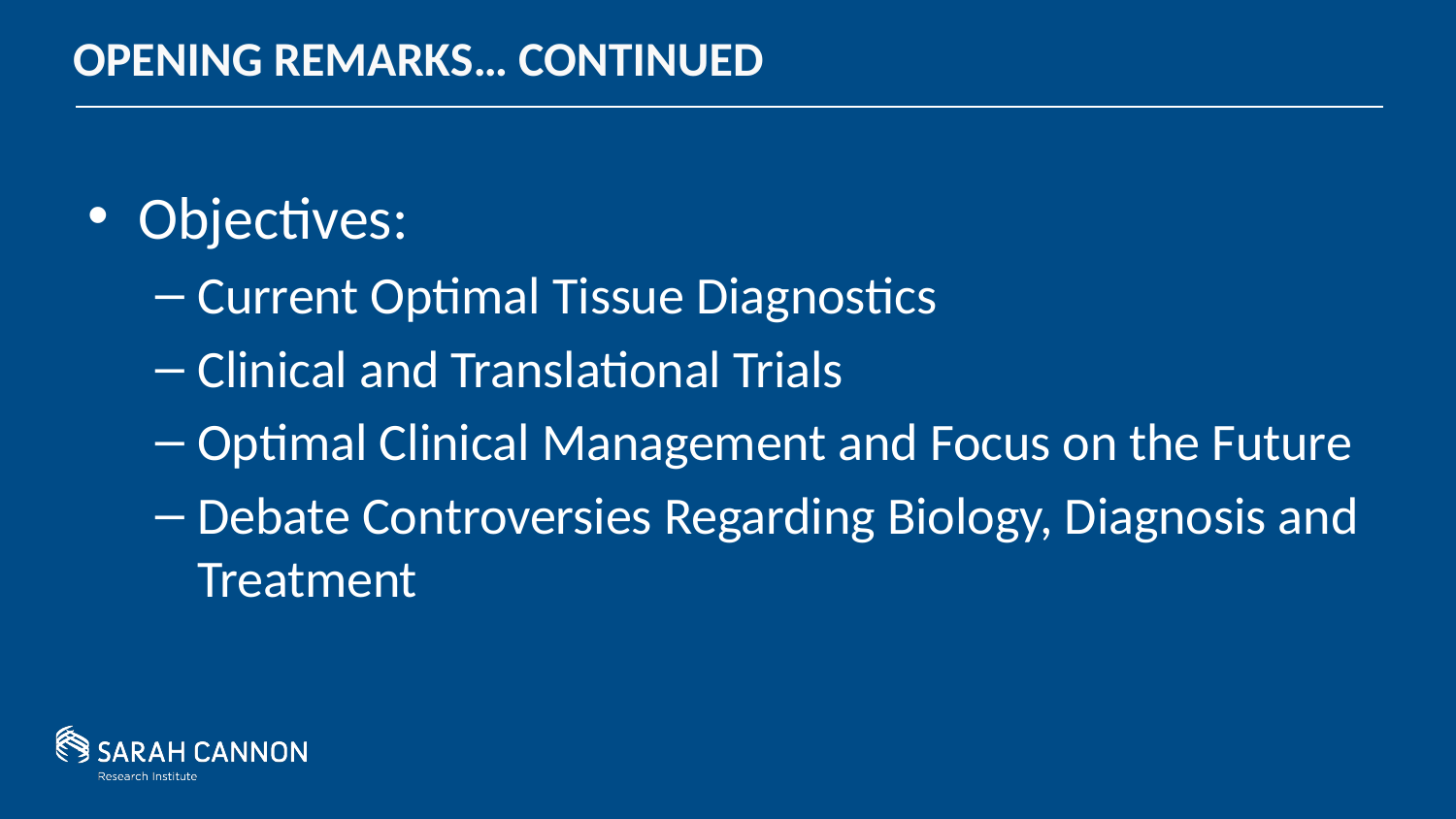

# Opening remarks… continued
Objectives:
Current Optimal Tissue Diagnostics
Clinical and Translational Trials
Optimal Clinical Management and Focus on the Future
Debate Controversies Regarding Biology, Diagnosis and Treatment